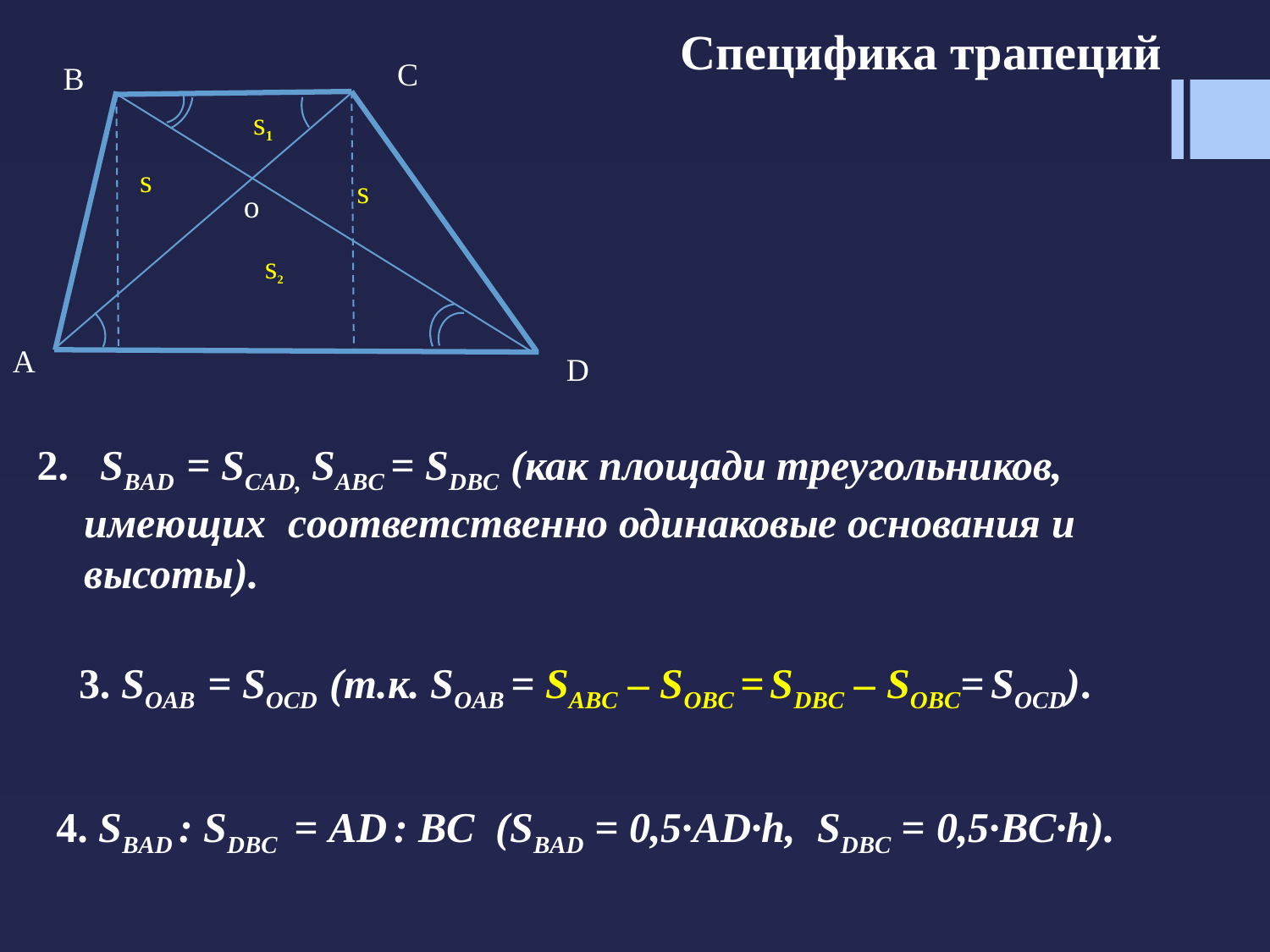

Специфика трапеций
C
B

s1
s
s
o
s2

A
D
2.   SBAD  = SCAD, SABC = SDBC  (как площади треугольников, имеющих  cоответственно одинаковые основания и высоты).

3. SOAB  = SOCD  (т.к. SOAB = SABC – SOBC = SDBC – SOBC= SOCD).
4. SBAD : SDBC  = AD : BC  (SBAD = 0,5·AD·h,  SDBC = 0,5·BC·h).